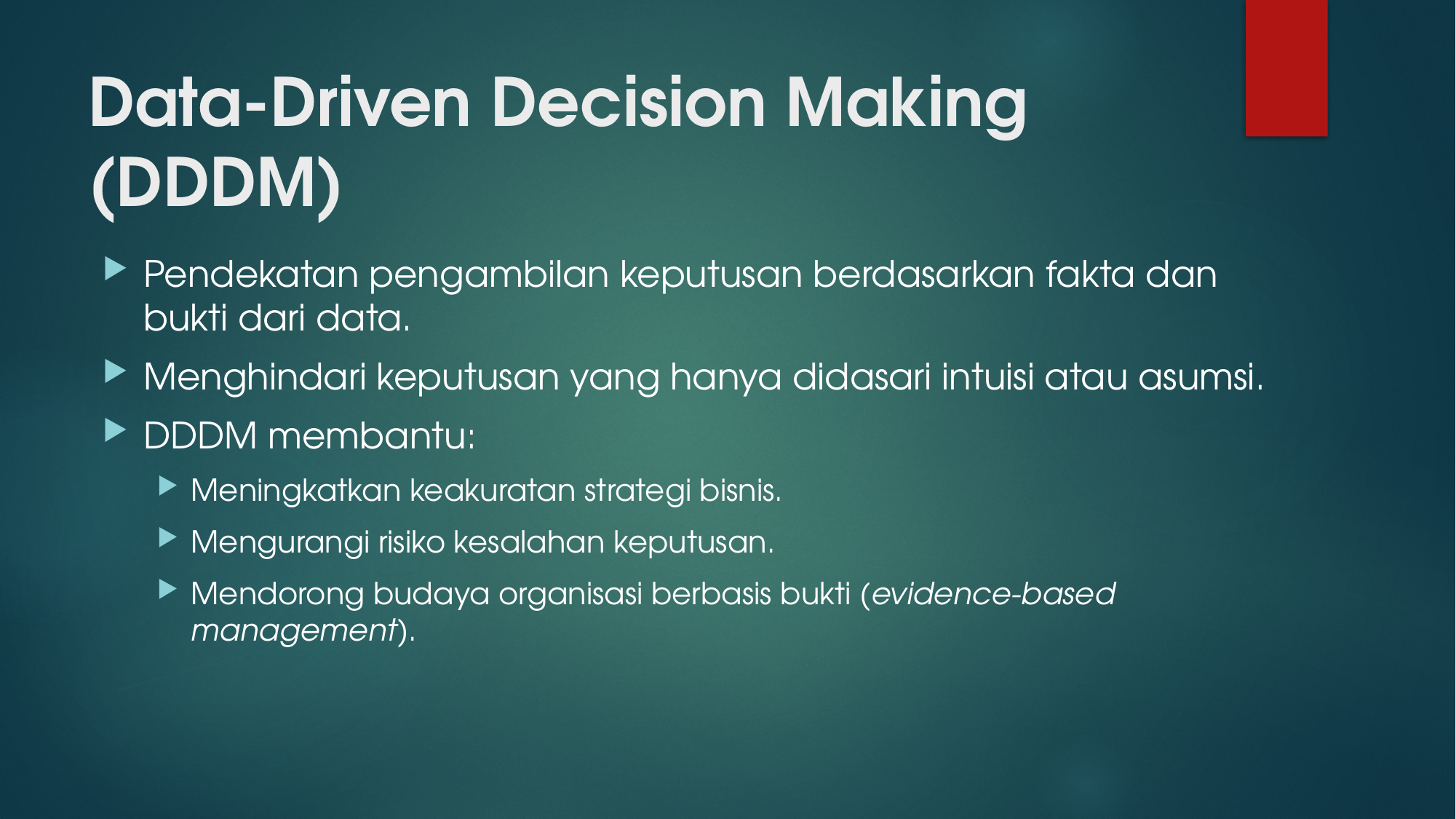

# Data-Driven Decision Making (DDDM)
Pendekatan pengambilan keputusan berdasarkan fakta dan bukti dari data.
Menghindari keputusan yang hanya didasari intuisi atau asumsi.
DDDM membantu:
Meningkatkan keakuratan strategi bisnis.
Mengurangi risiko kesalahan keputusan.
Mendorong budaya organisasi berbasis bukti (evidence-based management).